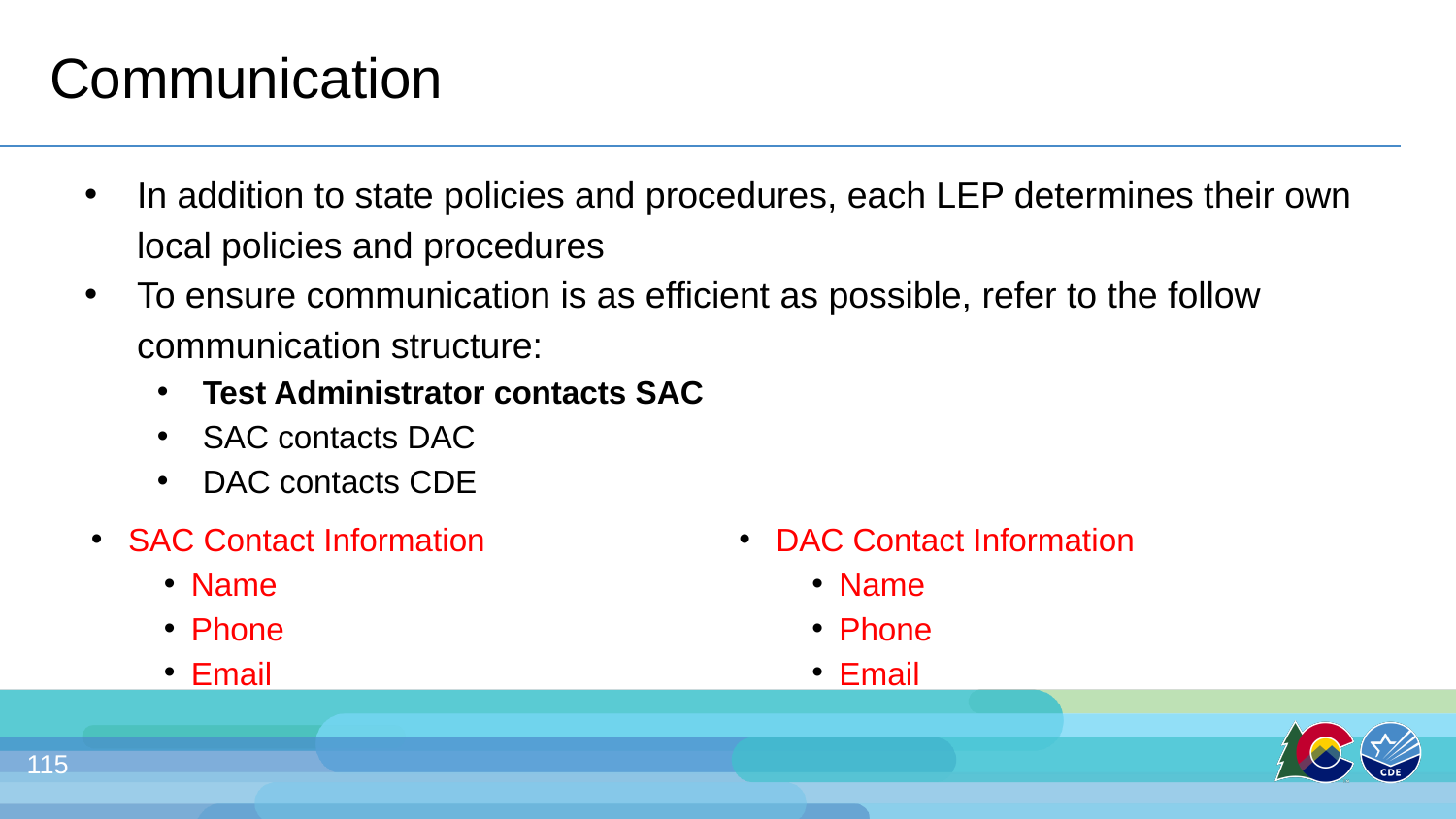

# Communication
In addition to state policies and procedures, each LEP determines their own local policies and procedures
To ensure communication is as efficient as possible, refer to the follow communication structure:
Test Administrator contacts SAC
SAC contacts DAC
DAC contacts CDE
SAC Contact Information
Name
Phone
Email
DAC Contact Information
Name
Phone
Email